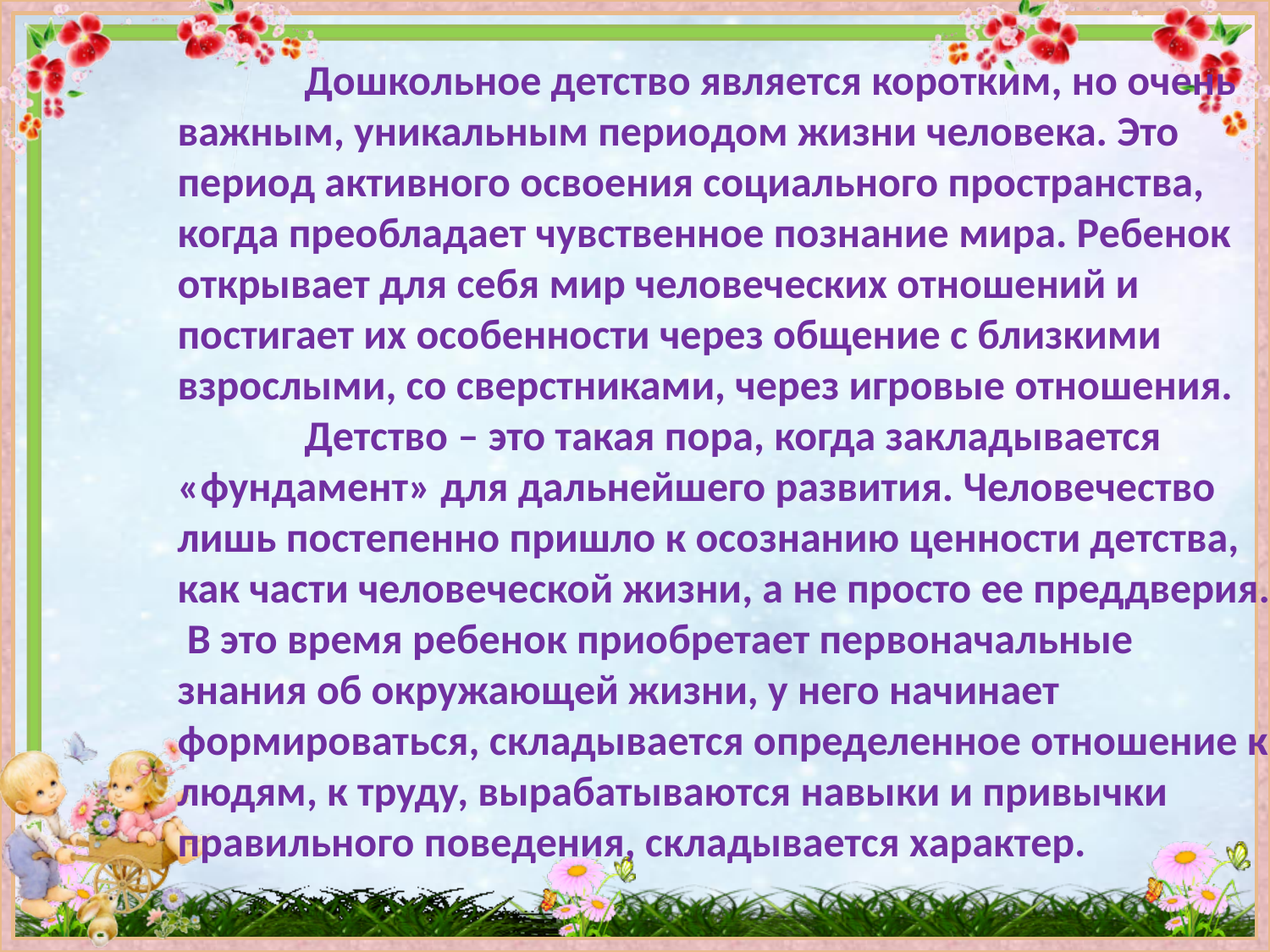

Дошкольное детство является коротким, но очень важным, уникальным периодом жизни человека. Это период активного освоения социального пространства, когда преобладает чувственное познание мира. Ребенок открывает для себя мир человеческих отношений и постигает их особенности через общение с близкими взрослыми, со сверстниками, через игровые отношения. 	Детство – это такая пора, когда закладывается «фундамент» для дальнейшего развития. Человечество лишь постепенно пришло к осознанию ценности детства, как части человеческой жизни, а не просто ее преддверия.  В это время ребенок приобретает первоначальные знания об окружающей жизни, у него начинает формироваться, складывается определенное отношение к людям, к труду, вырабатываются навыки и привычки правильного поведения, складывается характер.